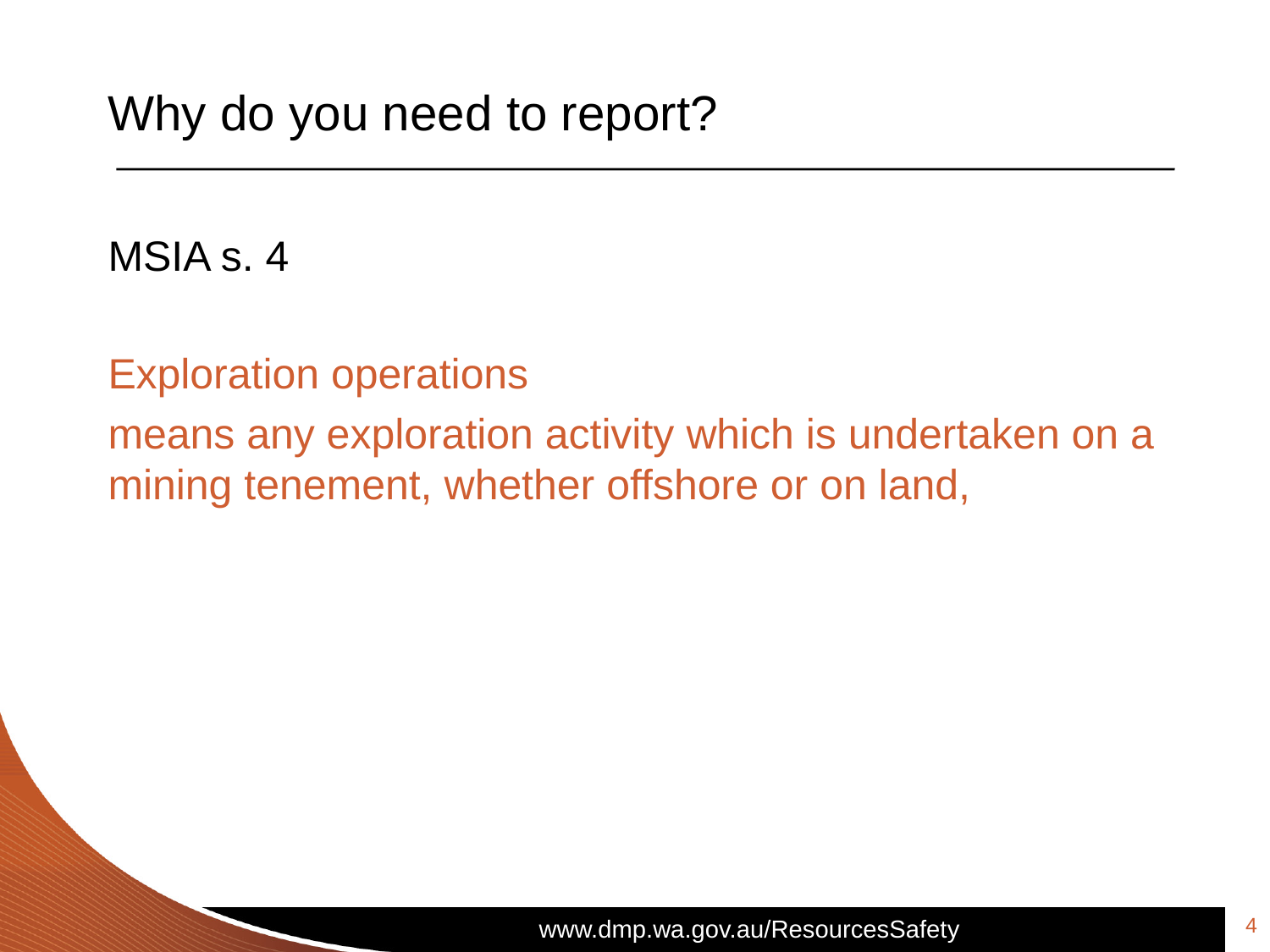

# Why do you need to report?
MSIA s. 4

Exploration operations
means any exploration activity which is undertaken on a mining tenement, whether offshore or on land,

4